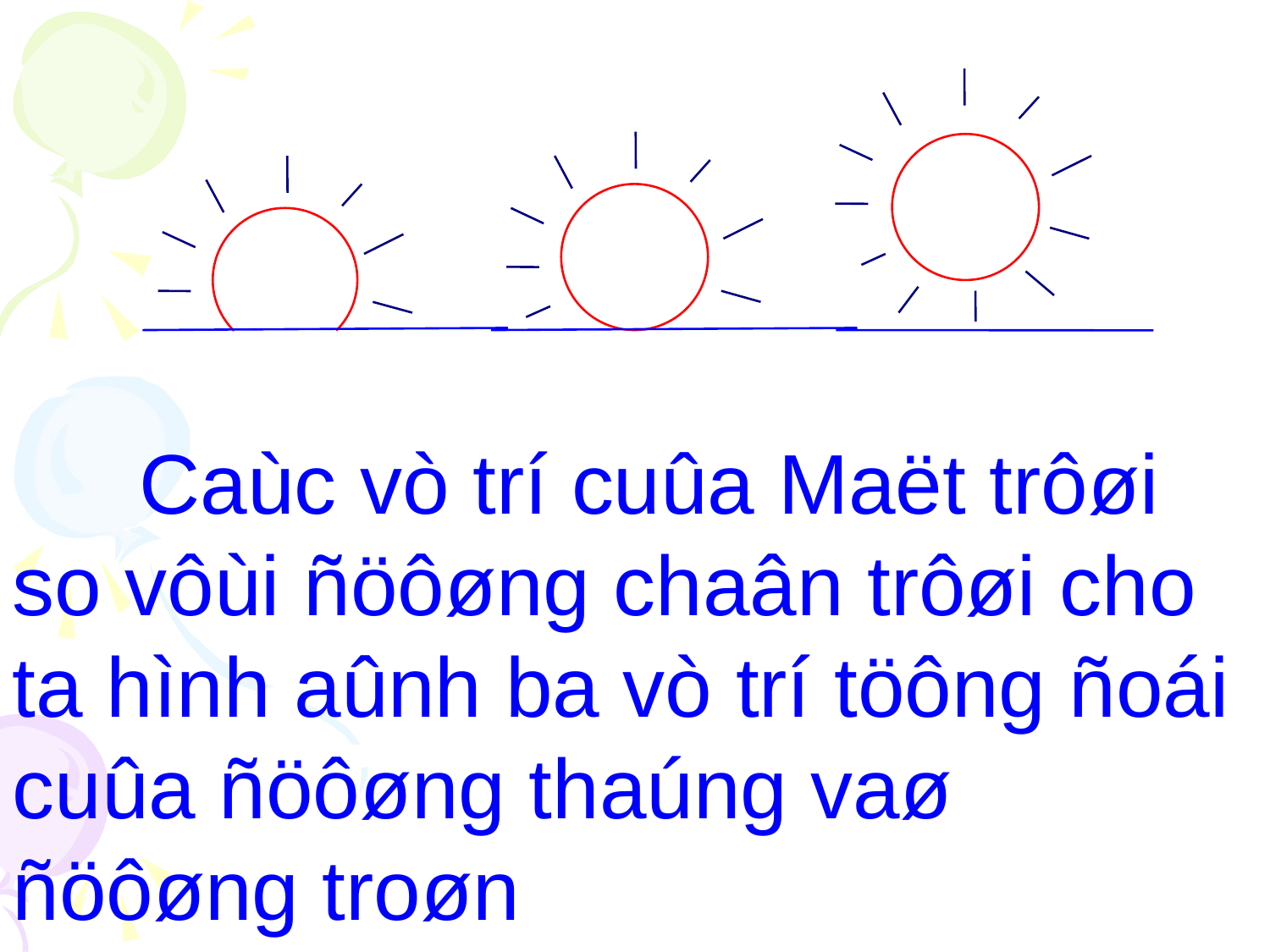

Caùc vò trí cuûa Maët trôøi so vôùi ñöôøng chaân trôøi cho ta hình aûnh ba vò trí töông ñoái cuûa ñöôøng thaúng vaø ñöôøng troøn